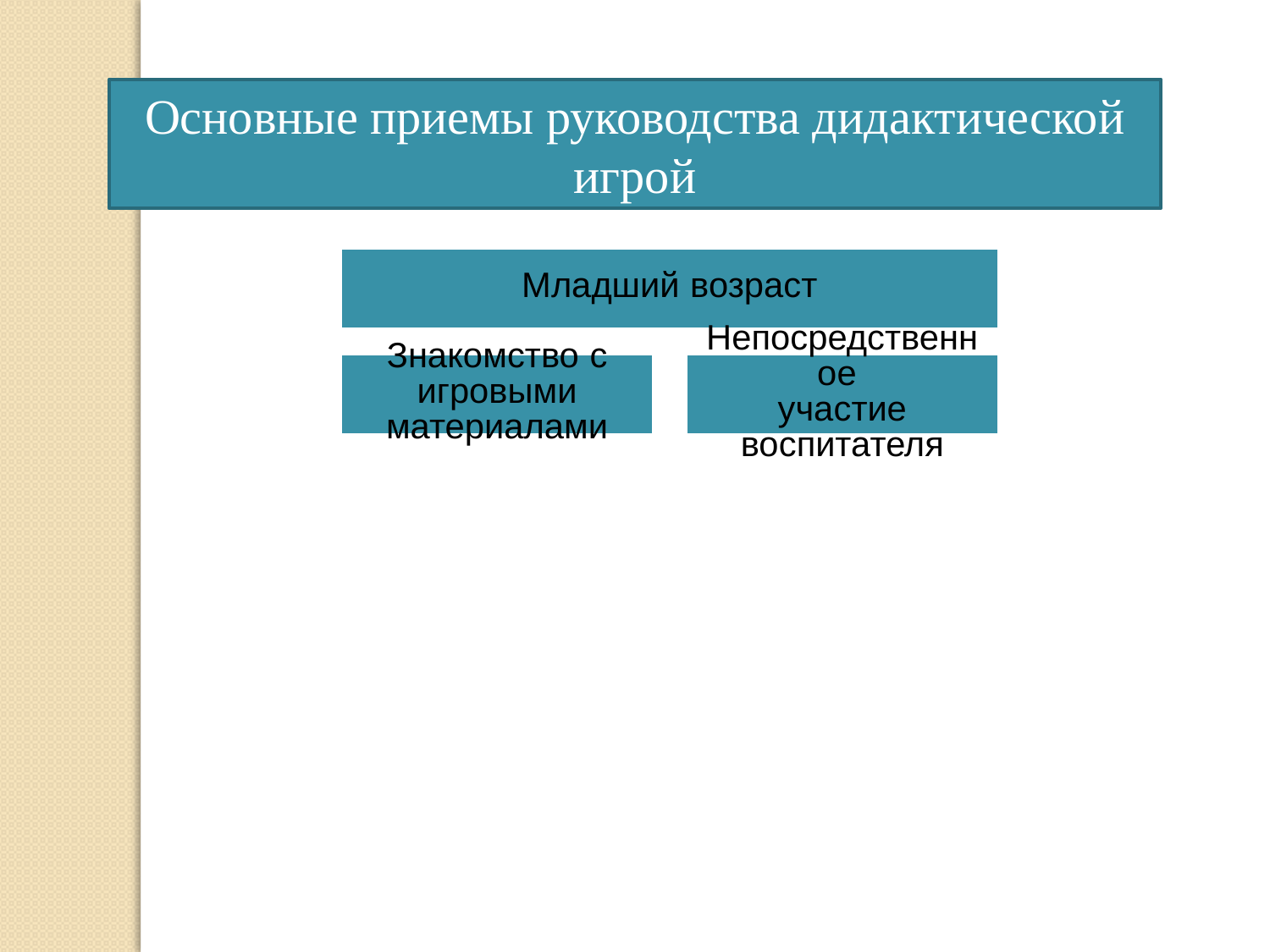

Основные приемы руководства дидактической игрой
Младший возраст